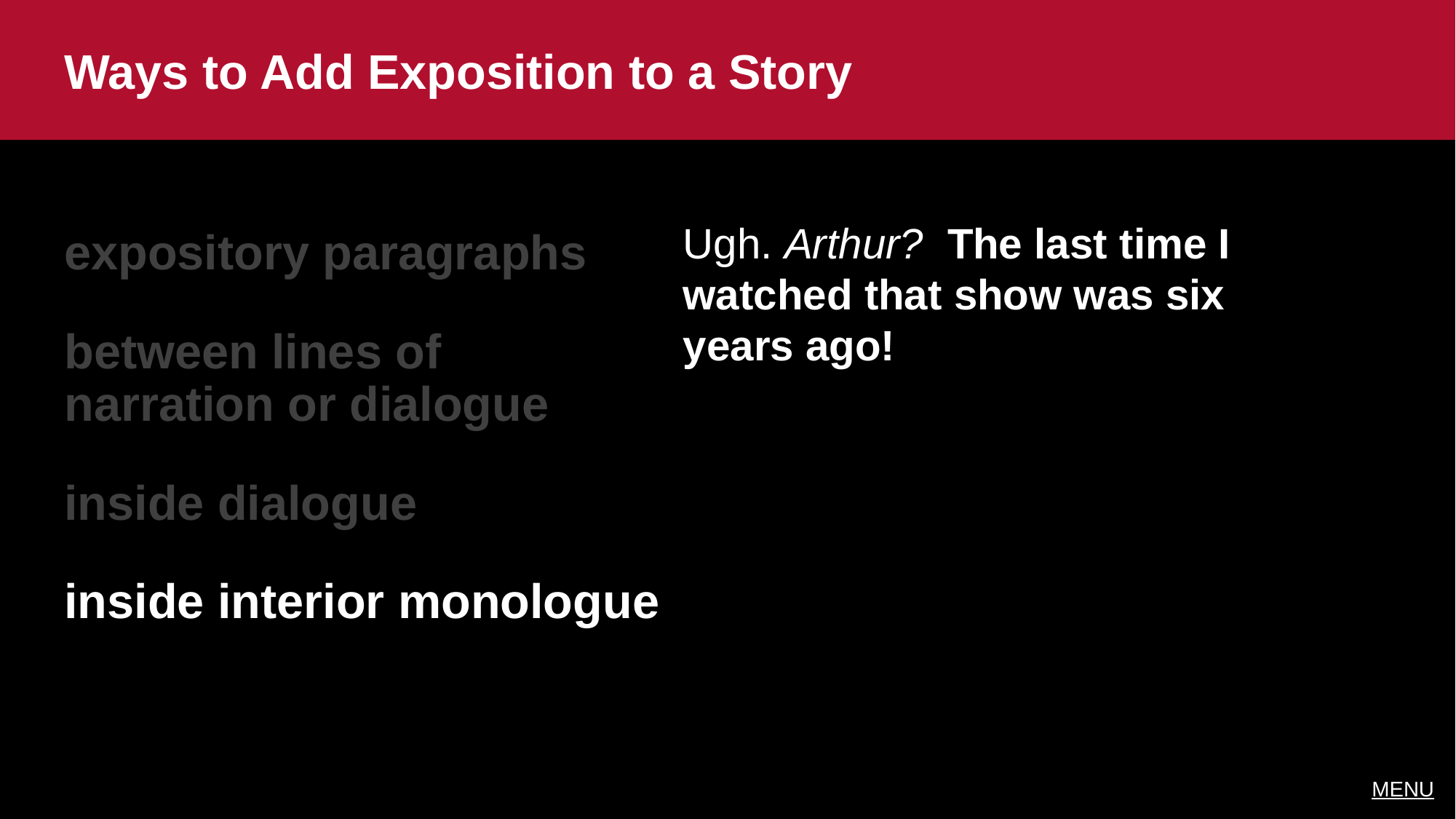

Ways to Add Exposition to a Story
Ugh. Arthur?  The last time I watched that show was six years ago!
expository paragraphs
between lines of narration or dialogue
inside dialogue
inside interior monologue